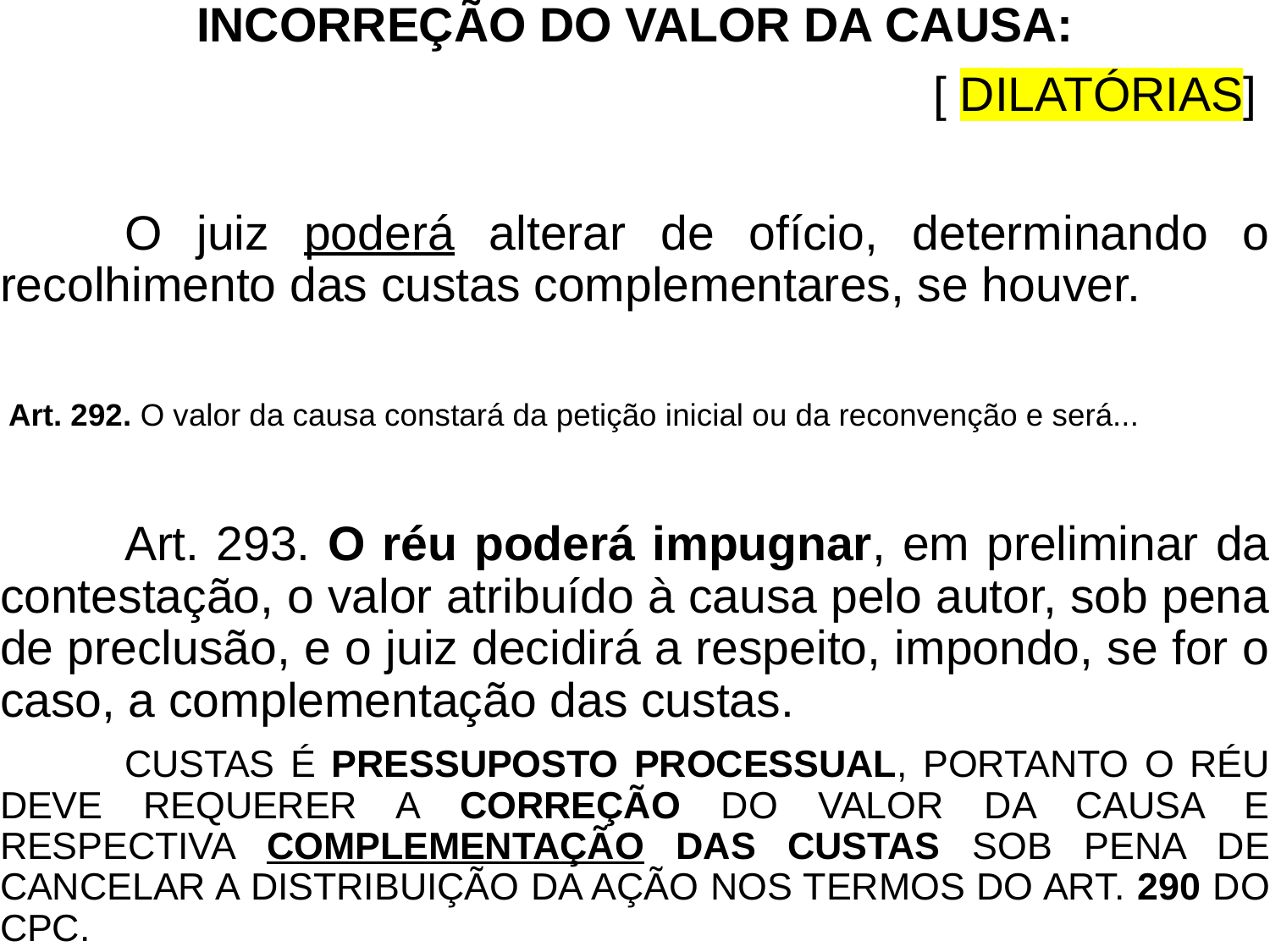

INCORREÇÃO DO VALOR DA CAUSA:
[ DILATÓRIAS]

	O juiz poderá alterar de ofício, determinando o recolhimento das custas complementares, se houver.

 Art. 292. O valor da causa constará da petição inicial ou da reconvenção e será...

	Art. 293. O réu poderá impugnar, em preliminar da contestação, o valor atribuído à causa pelo autor, sob pena de preclusão, e o juiz decidirá a respeito, impondo, se for o caso, a complementação das custas.
	CUSTAS É PRESSUPOSTO PROCESSUAL, PORTANTO O RÉU DEVE REQUERER A CORREÇÃO DO VALOR DA CAUSA E RESPECTIVA COMPLEMENTAÇÃO DAS CUSTAS SOB PENA DE CANCELAR A DISTRIBUIÇÃO DA AÇÃO NOS TERMOS DO ART. 290 DO CPC.